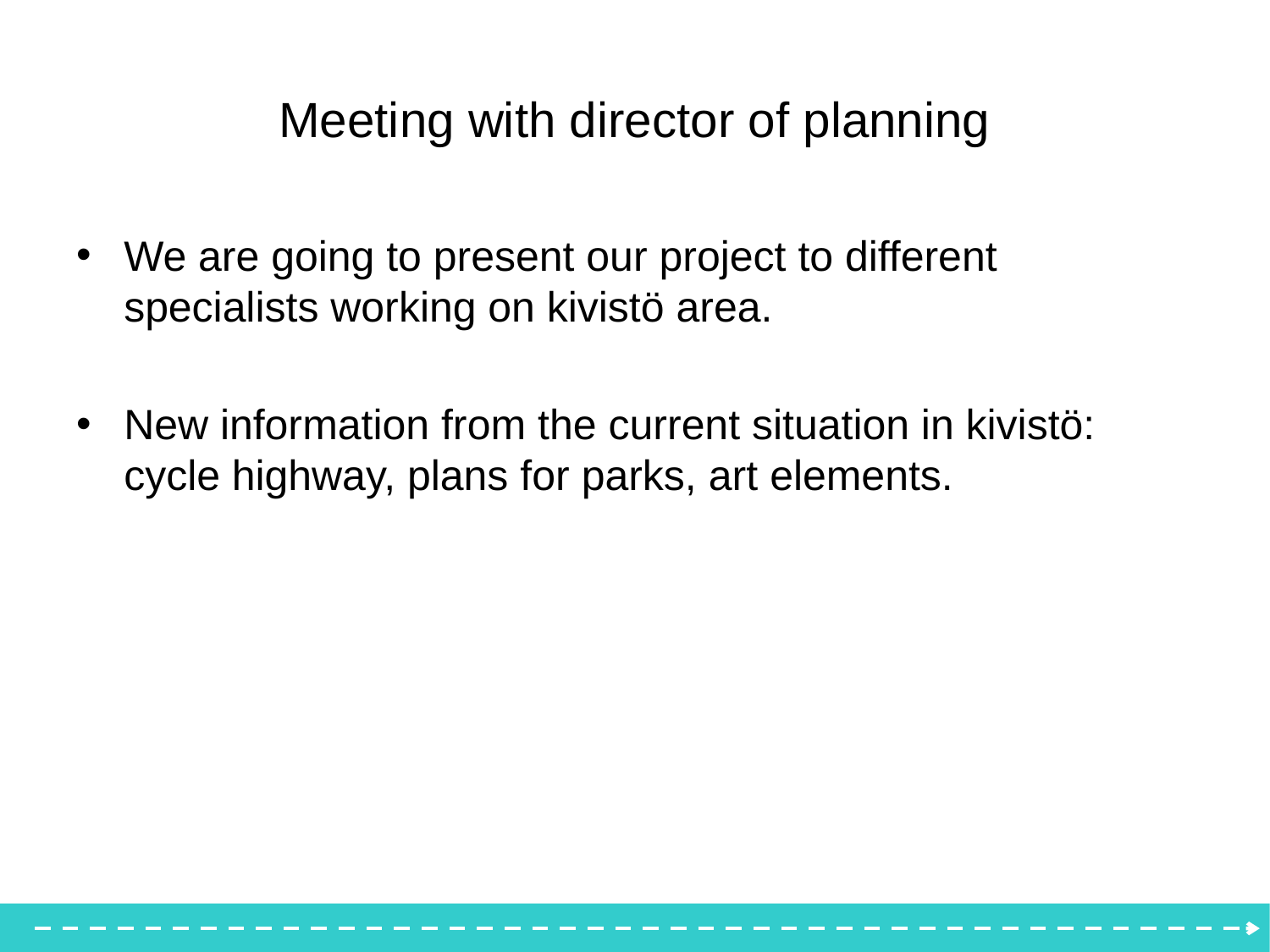

# Meeting with director of planning
We are going to present our project to different specialists working on kivistö area.

New information from the current situation in kivistö: cycle highway, plans for parks, art elements.